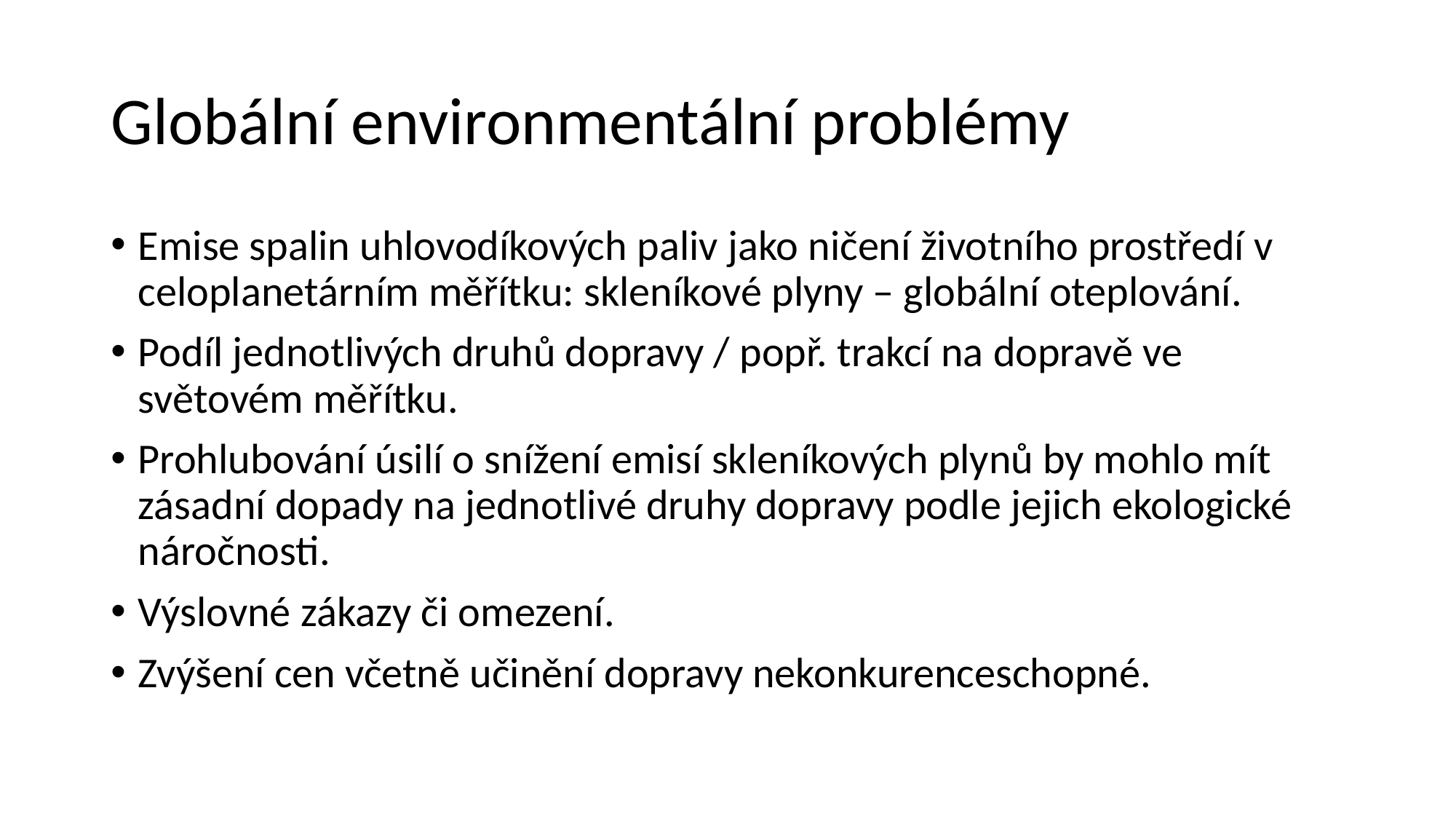

# Globální environmentální problémy
Emise spalin uhlovodíkových paliv jako ničení životního prostředí v celoplanetárním měřítku: skleníkové plyny – globální oteplování.
Podíl jednotlivých druhů dopravy / popř. trakcí na dopravě ve světovém měřítku.
Prohlubování úsilí o snížení emisí skleníkových plynů by mohlo mít zásadní dopady na jednotlivé druhy dopravy podle jejich ekologické náročnosti.
Výslovné zákazy či omezení.
Zvýšení cen včetně učinění dopravy nekonkurenceschopné.